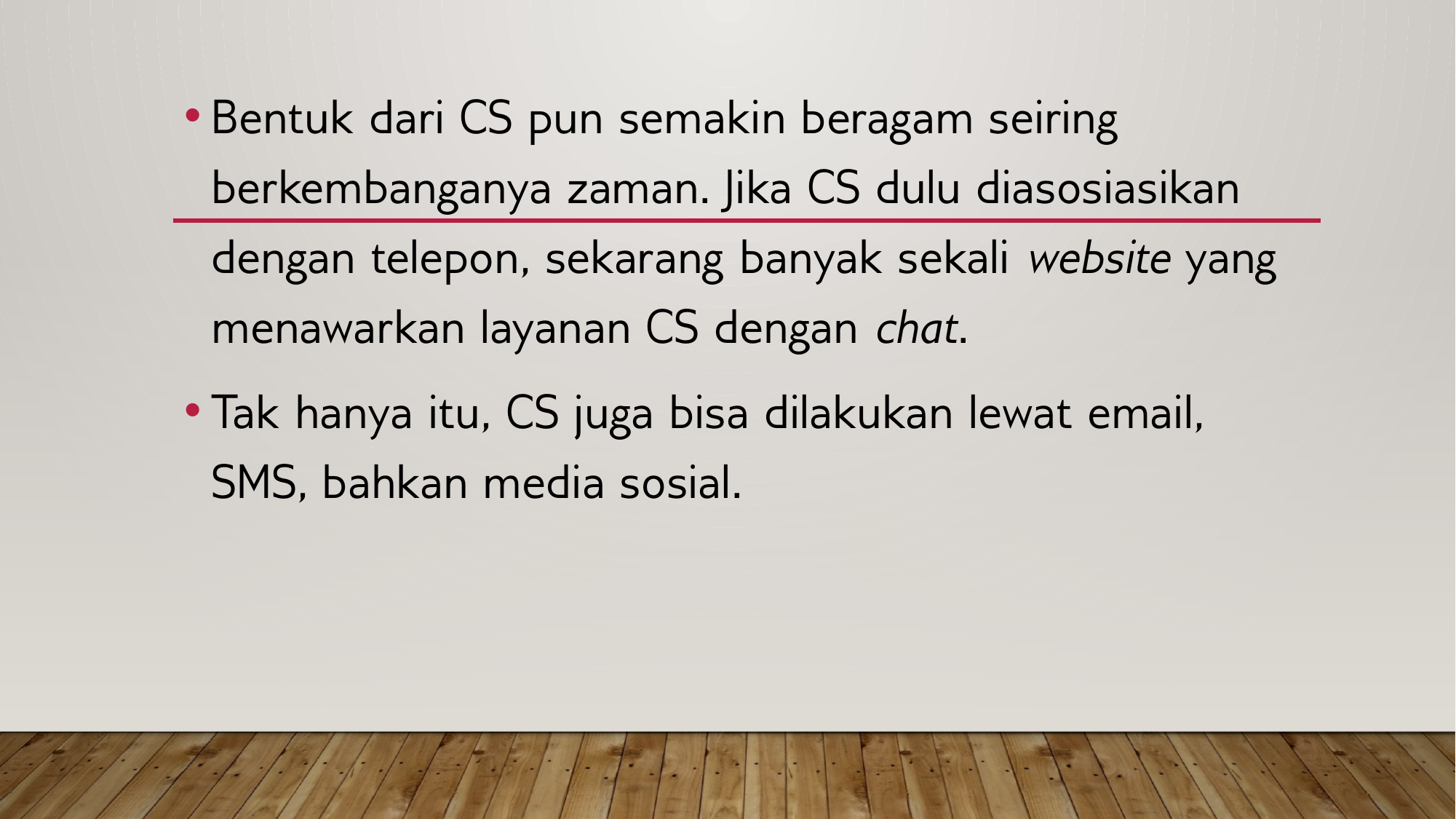

Bentuk dari CS pun semakin beragam seiring berkembanganya zaman. Jika CS dulu diasosiasikan dengan telepon, sekarang banyak sekali website yang menawarkan layanan CS dengan chat.
Tak hanya itu, CS juga bisa dilakukan lewat email, SMS, bahkan media sosial.